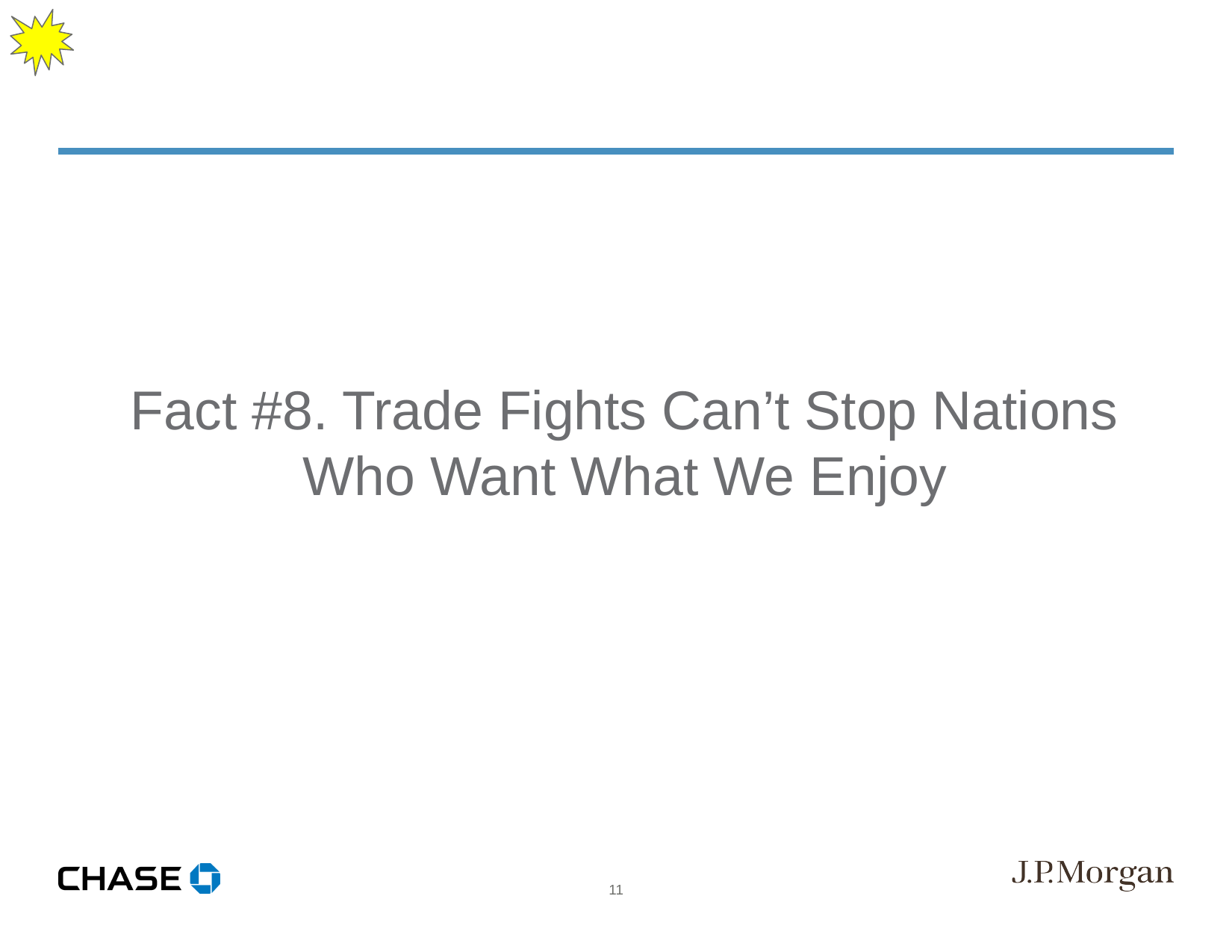

Fact #8. Trade Fights Can’t Stop Nations Who Want What We Enjoy
11